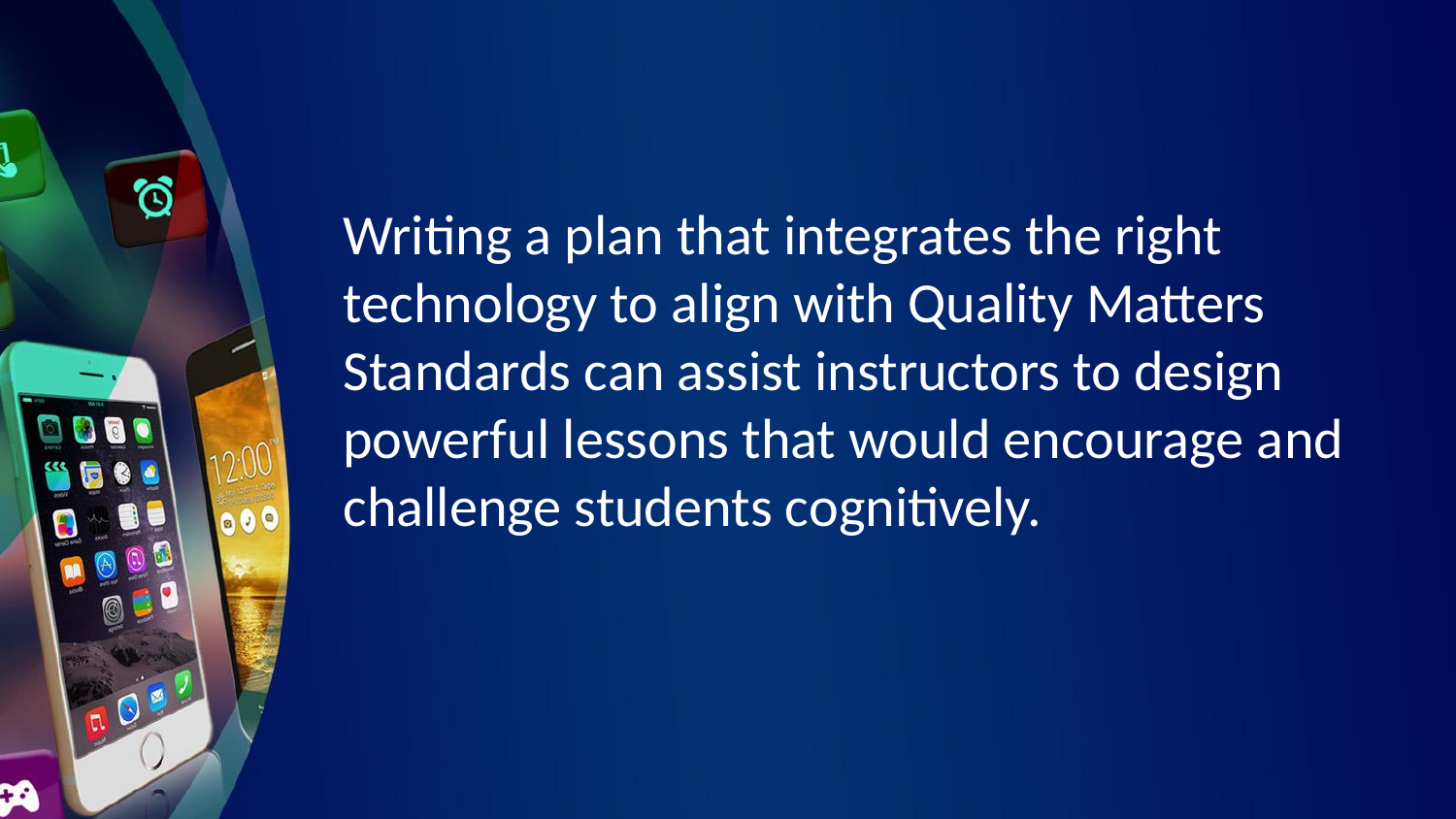

Writing a plan that integrates the right technology to align with Quality Matters Standards can assist instructors to design powerful lessons that would encourage and challenge students cognitively.